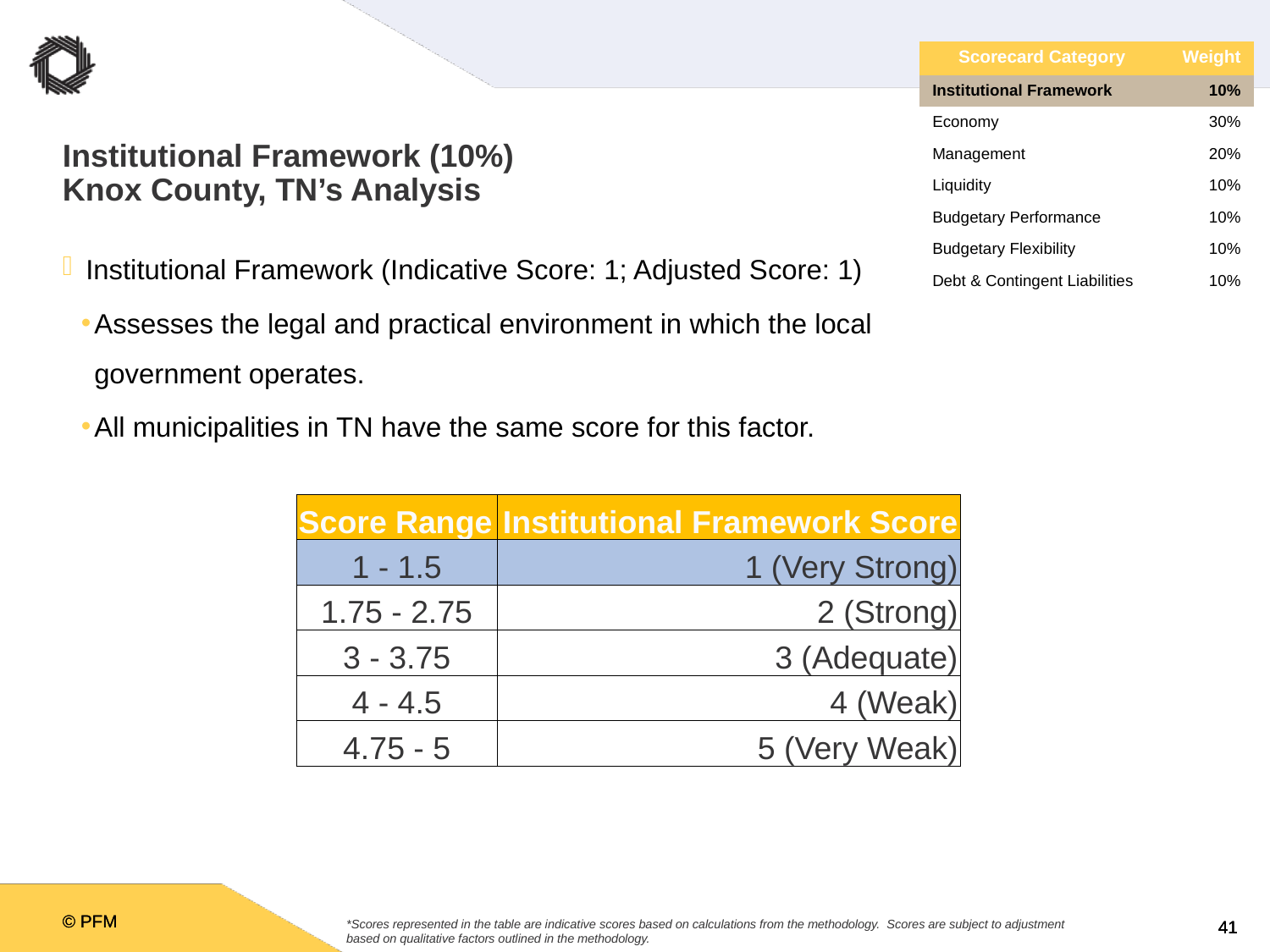

| Scorecard Category | Weight |
| --- | --- |
| Institutional Framework | 10% |
| Economy | 30% |
| Management | 20% |
| Liquidity | 10% |
| Budgetary Performance | 10% |
| Budgetary Flexibility | 10% |
| Debt & Contingent Liabilities | 10% |
# Institutional Framework (10%) Knox County, TN’s Analysis
Institutional Framework (Indicative Score: 1; Adjusted Score: 1)
Assesses the legal and practical environment in which the local government operates.
All municipalities in TN have the same score for this factor.
| Score Range | Institutional Framework Score |
| --- | --- |
| 1 - 1.5 | 1 (Very Strong) |
| 1.75 - 2.75 | 2 (Strong) |
| 3 - 3.75 | 3 (Adequate) |
| 4 - 4.5 | 4 (Weak) |
| 4.75 - 5 | 5 (Very Weak) |
*Scores represented in the table are indicative scores based on calculations from the methodology.  Scores are subject to adjustment based on qualitative factors outlined in the methodology.